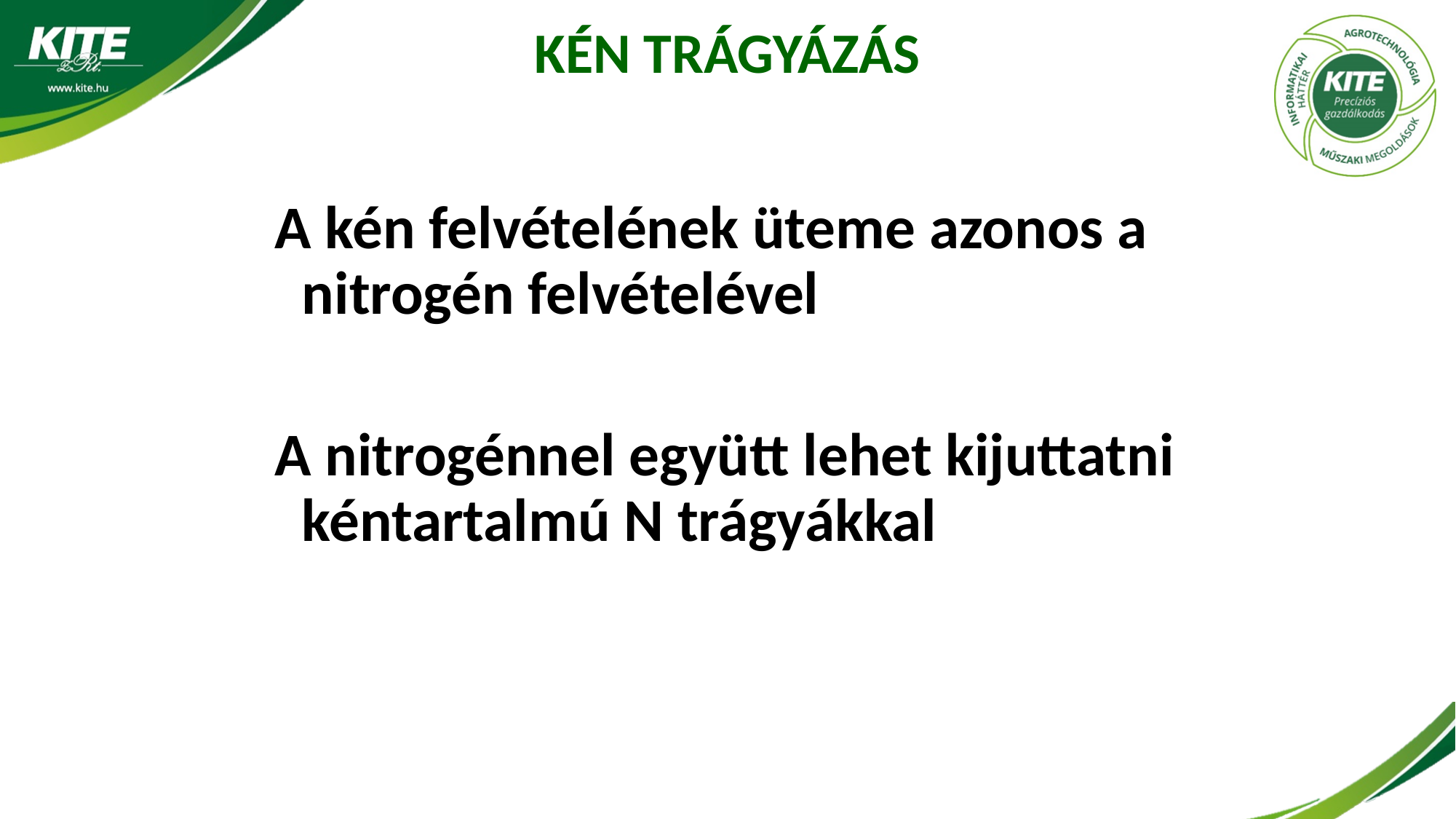

# KÉN TRÁGYÁZÁS
A kén felvételének üteme azonos a nitrogén felvételével

A nitrogénnel együtt lehet kijuttatni kéntartalmú N trágyákkal